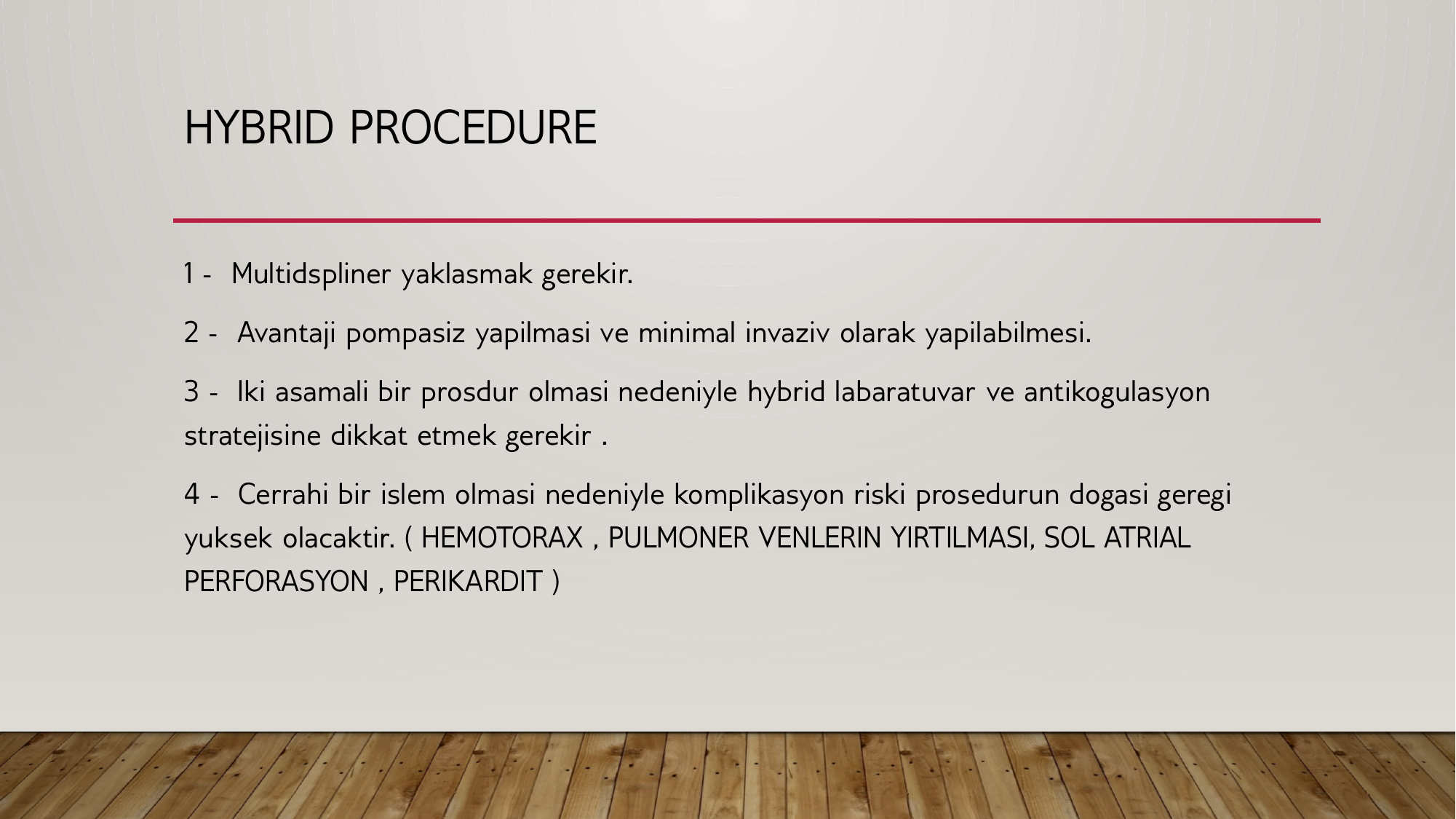

# HYBRID PROCEDURE
1 -  Multidspliner yaklasmak gerekir.
2 -  Avantaji pompasiz yapilmasi ve minimal invaziv olarak yapilabilmesi.
3 -  Iki asamali bir prosdur olmasi nedeniyle hybrid labaratuvar ve antikogulasyon stratejisine dikkat etmek gerekir .
4 -  Cerrahi bir islem olmasi nedeniyle komplikasyon riski prosedurun dogasi geregi yuksek olacaktir. ( HEMOTORAX , PULMONER VENLERIN YIRTILMASI, SOL ATRIAL PERFORASYON , PERIKARDIT )